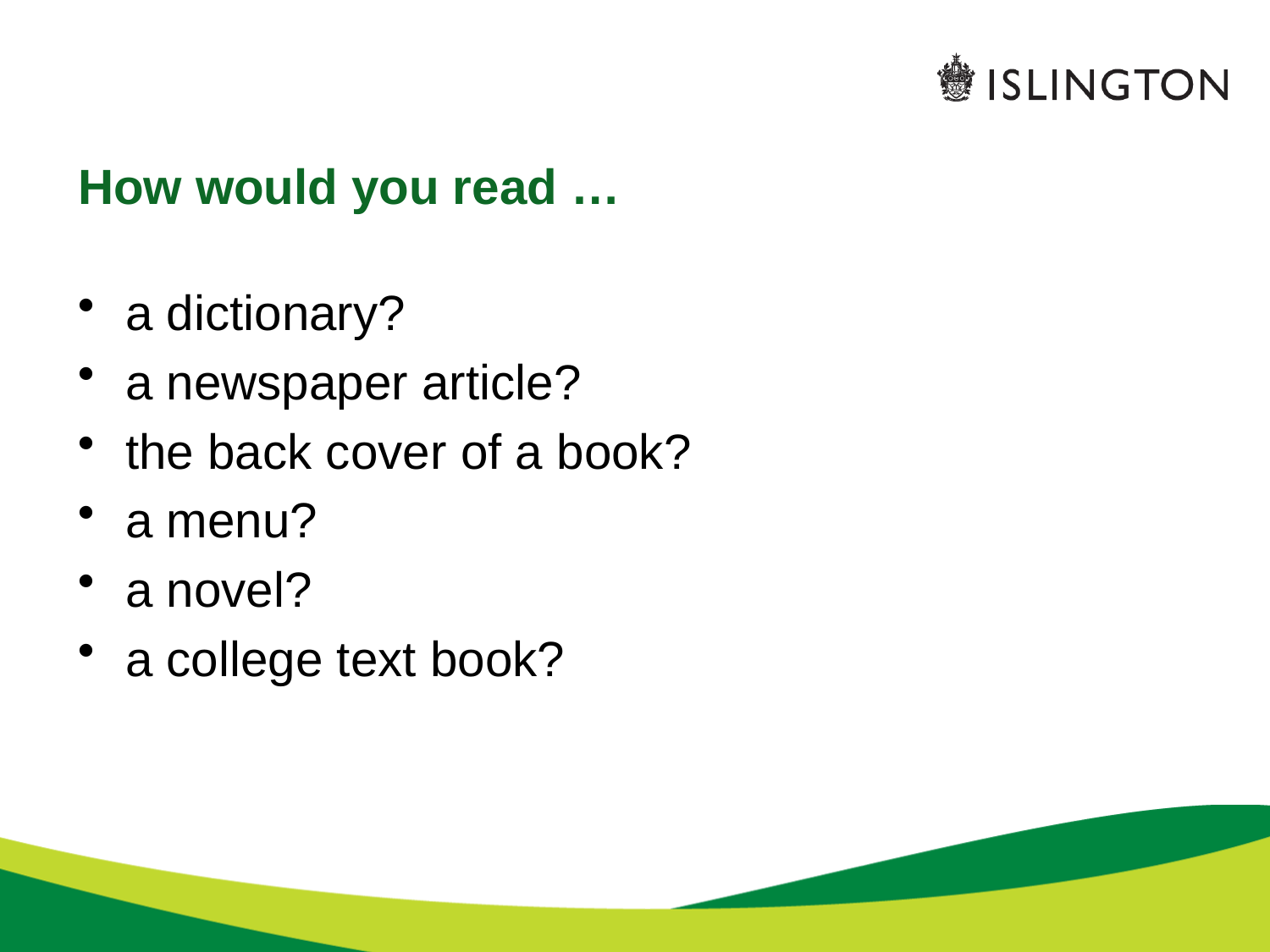

# How would you read …
a dictionary?
a newspaper article?
the back cover of a book?
a menu?
a novel?
a college text book?